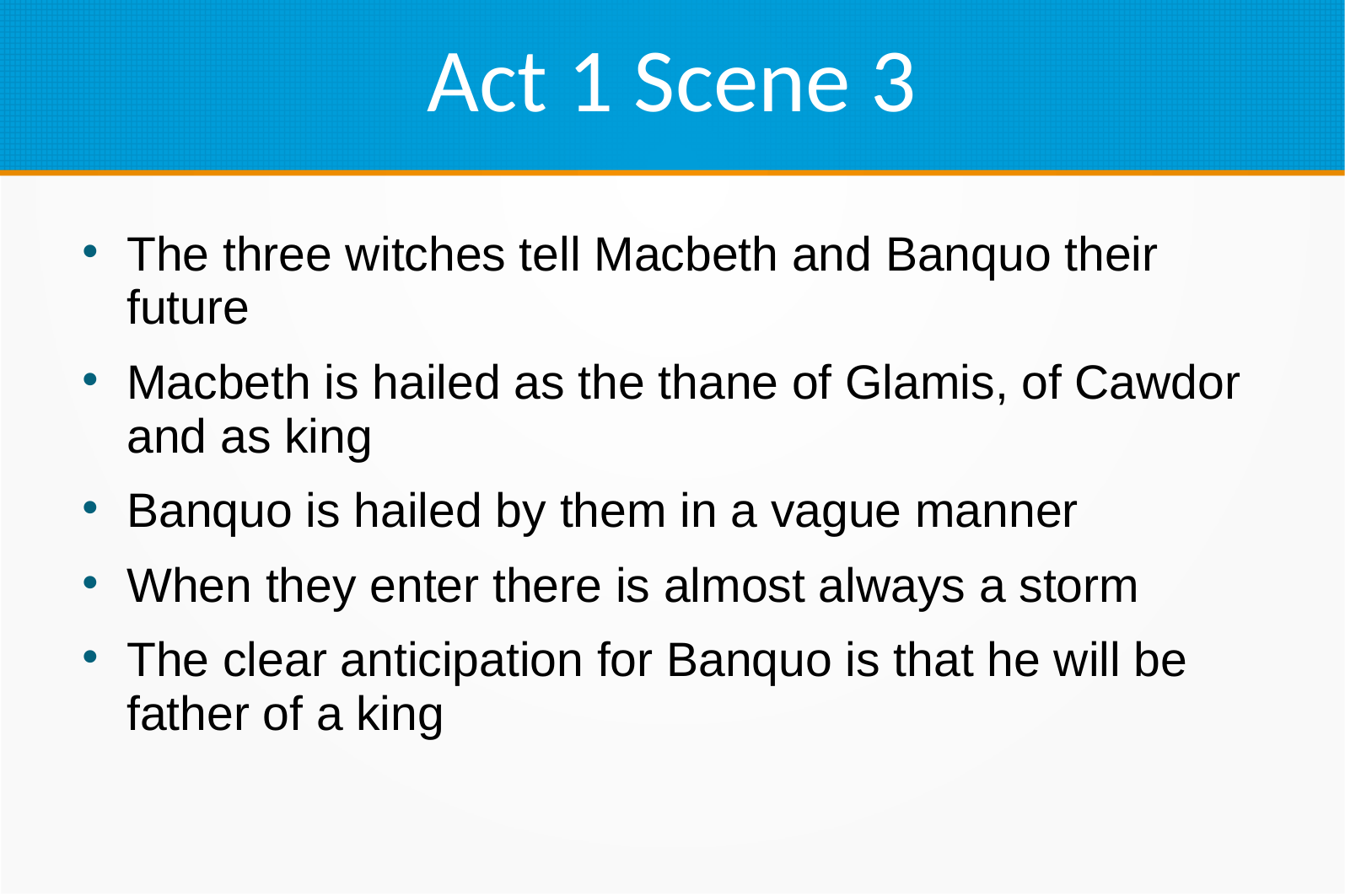

Act 1 Scene 3
The three witches tell Macbeth and Banquo their future
Macbeth is hailed as the thane of Glamis, of Cawdor and as king
Banquo is hailed by them in a vague manner
When they enter there is almost always a storm
The clear anticipation for Banquo is that he will be father of a king